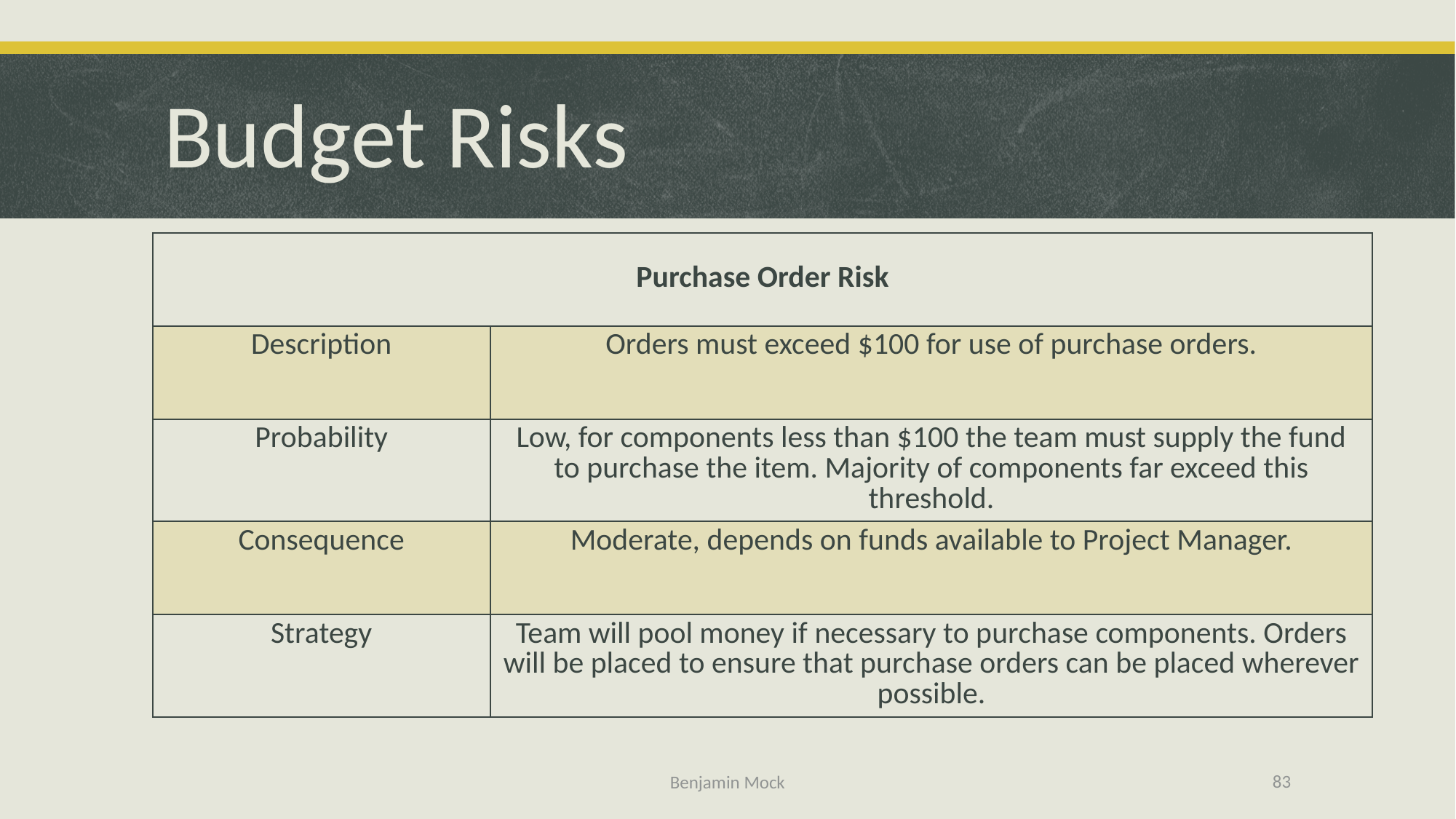

# Budget Risks
| Purchase Order Risk |  |
| --- | --- |
| Description | Orders must exceed $100 for use of purchase orders. |
| Probability | Low, for components less than $100 the team must supply the fund to purchase the item. Majority of components far exceed this threshold. |
| Consequence | Moderate, depends on funds available to Project Manager. |
| Strategy | Team will pool money if necessary to purchase components. Orders will be placed to ensure that purchase orders can be placed wherever possible. |
83
Benjamin Mock